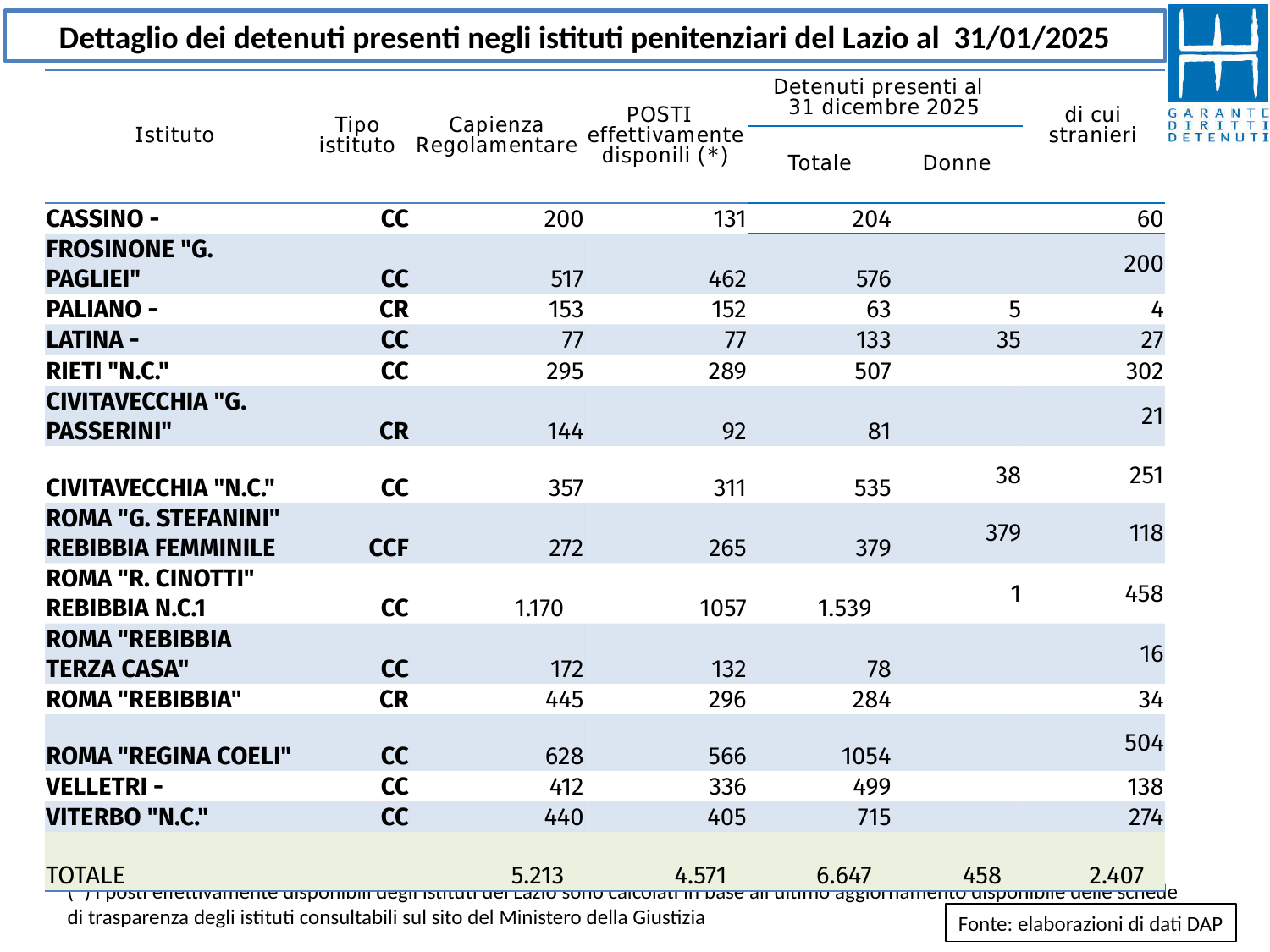

Dettaglio dei detenuti presenti negli istituti penitenziari del Lazio al  31/01/2025
| Istituto | Tipo istituto | Capienza Regolamentare | POSTI effettivamente disponili (\*) | Detenuti presenti al 31 dicembre 2025 |  | di cui stranieri |
| --- | --- | --- | --- | --- | --- | --- |
|  |  |  |  | Totale | Donne |  |
| CASSINO - | CC | 200 | 131 | 204 |  | 60 |
| FROSINONE "G. PAGLIEI" | CC | 517 | 462 | 576 |  | 200 |
| PALIANO - | CR | 153 | 152 | 63 | 5 | 4 |
| LATINA - | CC | 77 | 77 | 133 | 35 | 27 |
| RIETI "N.C." | CC | 295 | 289 | 507 |  | 302 |
| CIVITAVECCHIA "G. PASSERINI" | CR | 144 | 92 | 81 |  | 21 |
| CIVITAVECCHIA "N.C." | CC | 357 | 311 | 535 | 38 | 251 |
| ROMA "G. STEFANINI" REBIBBIA FEMMINILE | CCF | 272 | 265 | 379 | 379 | 118 |
| ROMA "R. CINOTTI" REBIBBIA N.C.1 | CC | 1.170 | 1057 | 1.539 | 1 | 458 |
| ROMA "REBIBBIA TERZA CASA" | CC | 172 | 132 | 78 |  | 16 |
| ROMA "REBIBBIA" | CR | 445 | 296 | 284 |  | 34 |
| ROMA "REGINA COELI" | CC | 628 | 566 | 1054 |  | 504 |
| VELLETRI - | CC | 412 | 336 | 499 |  | 138 |
| VITERBO "N.C." | CC | 440 | 405 | 715 |  | 274 |
| TOTALE |  | 5.213 | 4.571 | 6.647 | 458 | 2.407 |
(*) i posti effettivamente disponibili degli istituti del Lazio sono calcolati in base all’ultimo aggiornamento disponibile delle schede di trasparenza degli istituti consultabili sul sito del Ministero della Giustizia
Fonte: elaborazioni di dati DAP